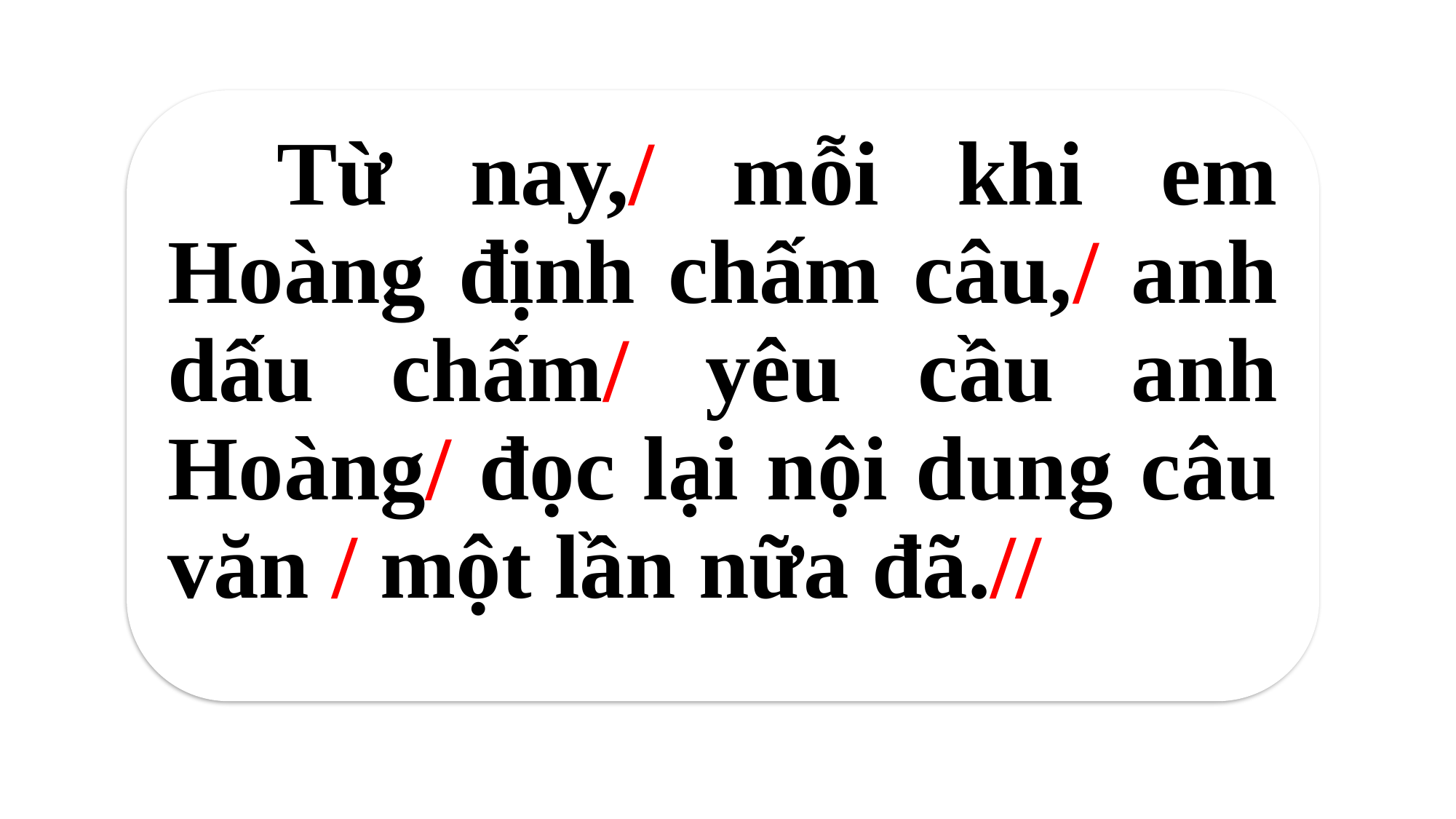

Từ nay,/ mỗi khi em Hoàng định chấm câu,/ anh dấu chấm/ yêu cầu anh Hoàng/ đọc lại nội dung câu văn / một lần nữa đã.//